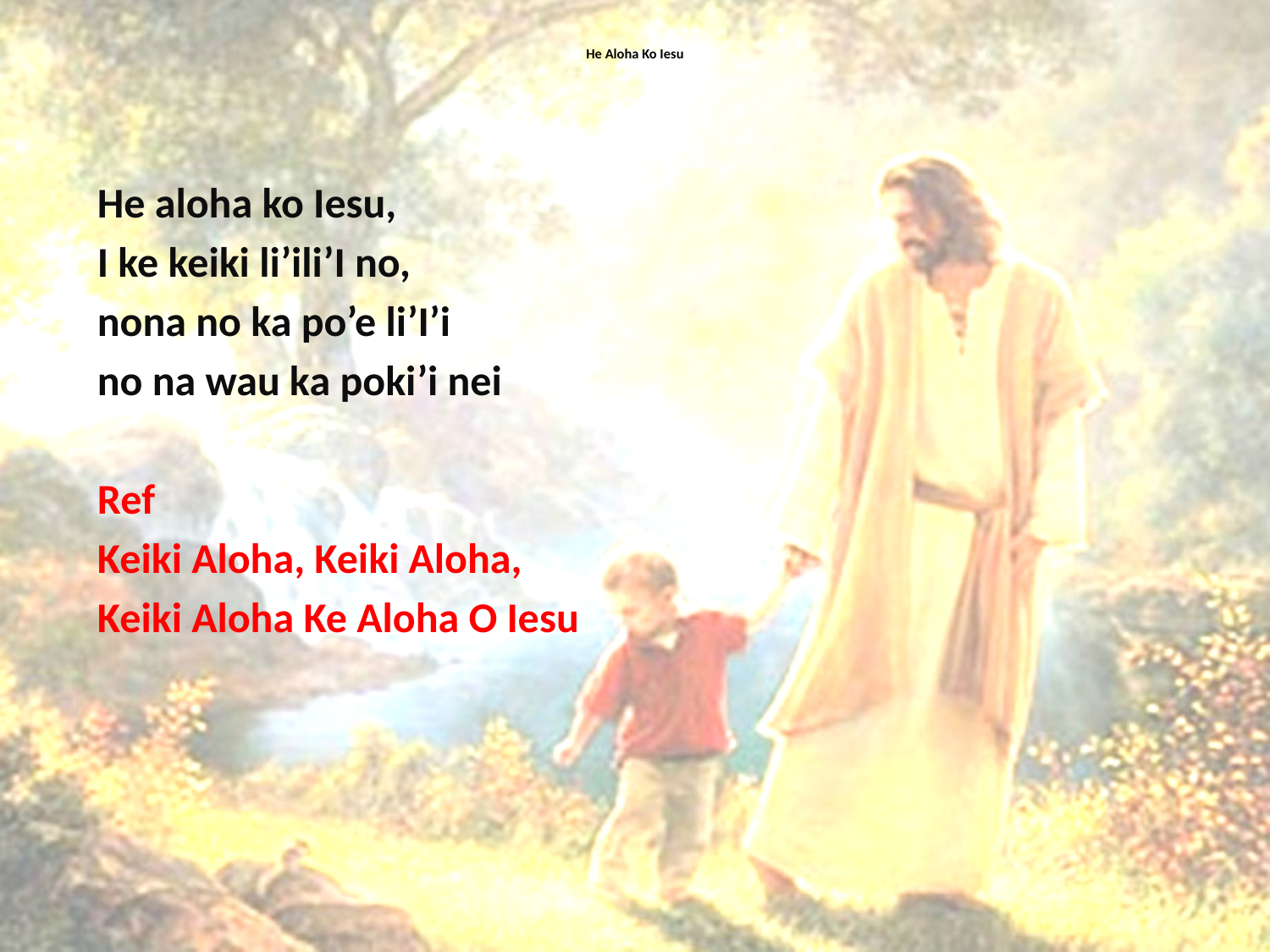

# He Aloha Ko Iesu
He aloha ko Iesu,
I ke keiki li’ili’I no,
nona no ka po’e li’I’i
no na wau ka poki’i nei

Ref
Keiki Aloha, Keiki Aloha,
Keiki Aloha Ke Aloha O Iesu